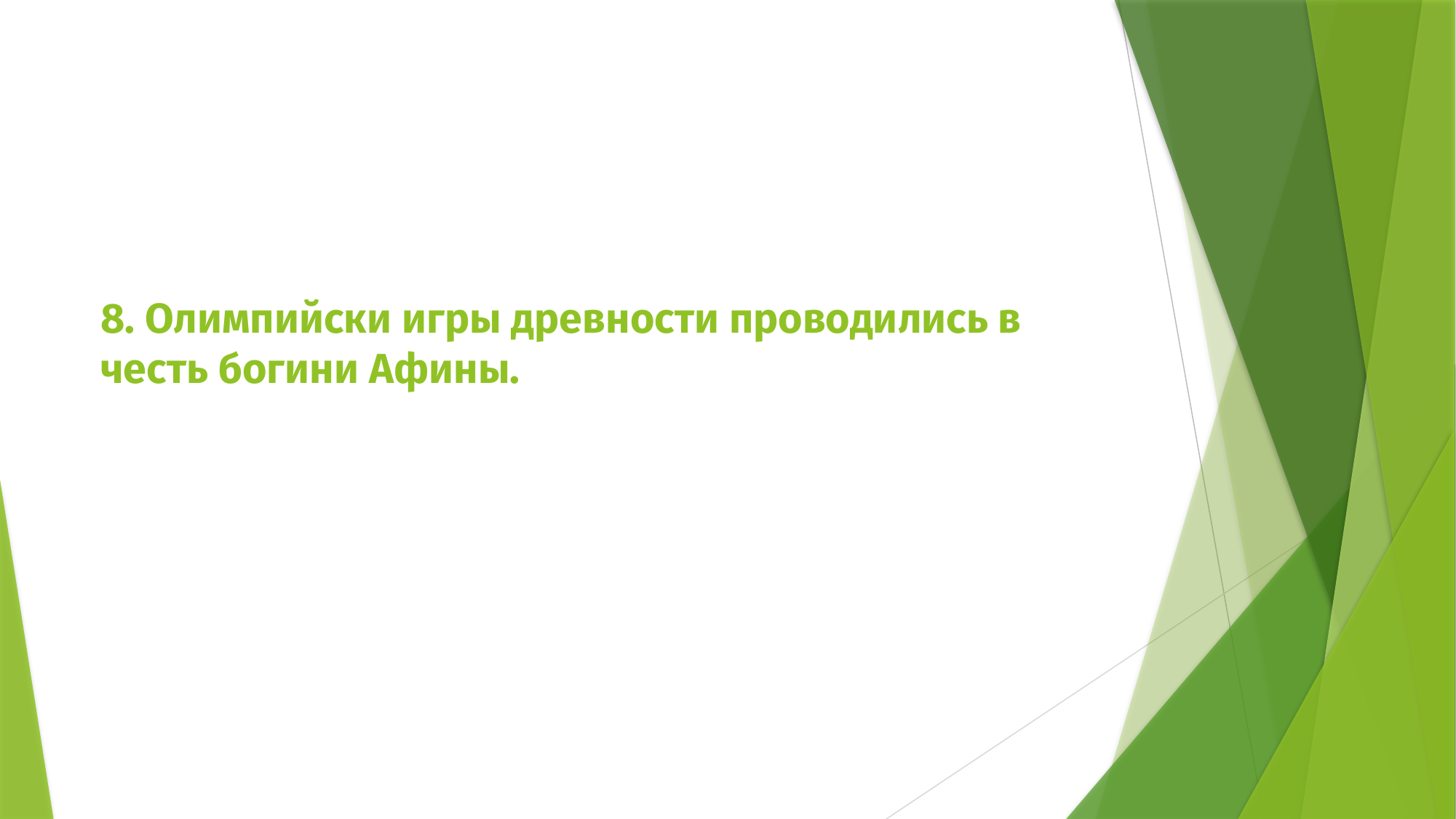

# 8. Олимпийски игры древности проводились в честь богини Афины.